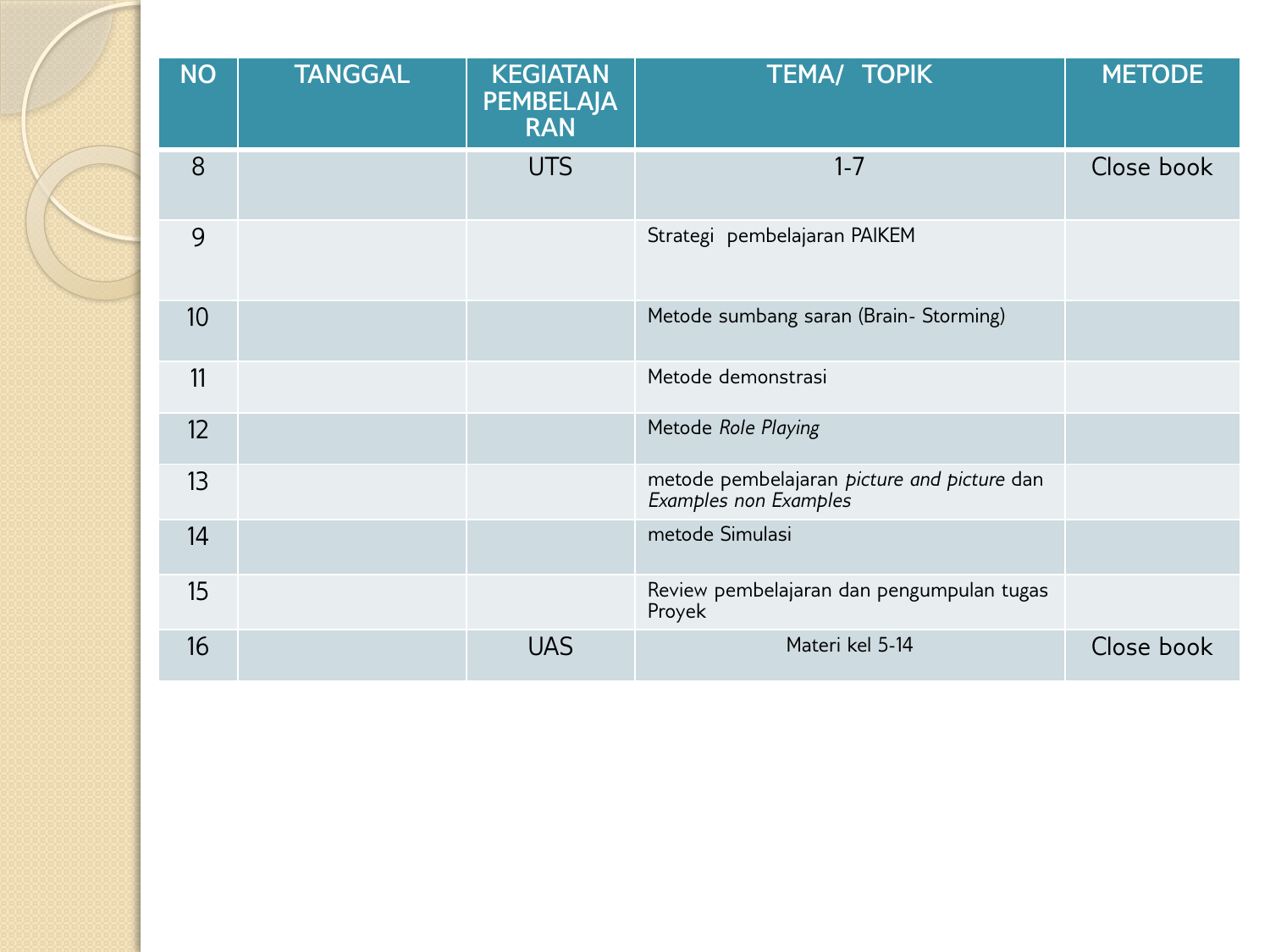

| NO | TANGGAL | KEGIATAN PEMBELAJARAN | TEMA/ TOPIK | METODE |
| --- | --- | --- | --- | --- |
| 8 |  | UTS | 1-7 | Close book |
| 9 |  |  | Strategi pembelajaran PAIKEM |  |
| 10 |  |  | Metode sumbang saran (Brain- Storming) |  |
| 11 |  |  | Metode demonstrasi |  |
| 12 |  |  | Metode Role Playing |  |
| 13 |  |  | metode pembelajaran picture and picture dan Examples non Examples |  |
| 14 |  |  | metode Simulasi |  |
| 15 |  |  | Review pembelajaran dan pengumpulan tugas Proyek |  |
| 16 |  | UAS | Materi kel 5-14 | Close book |